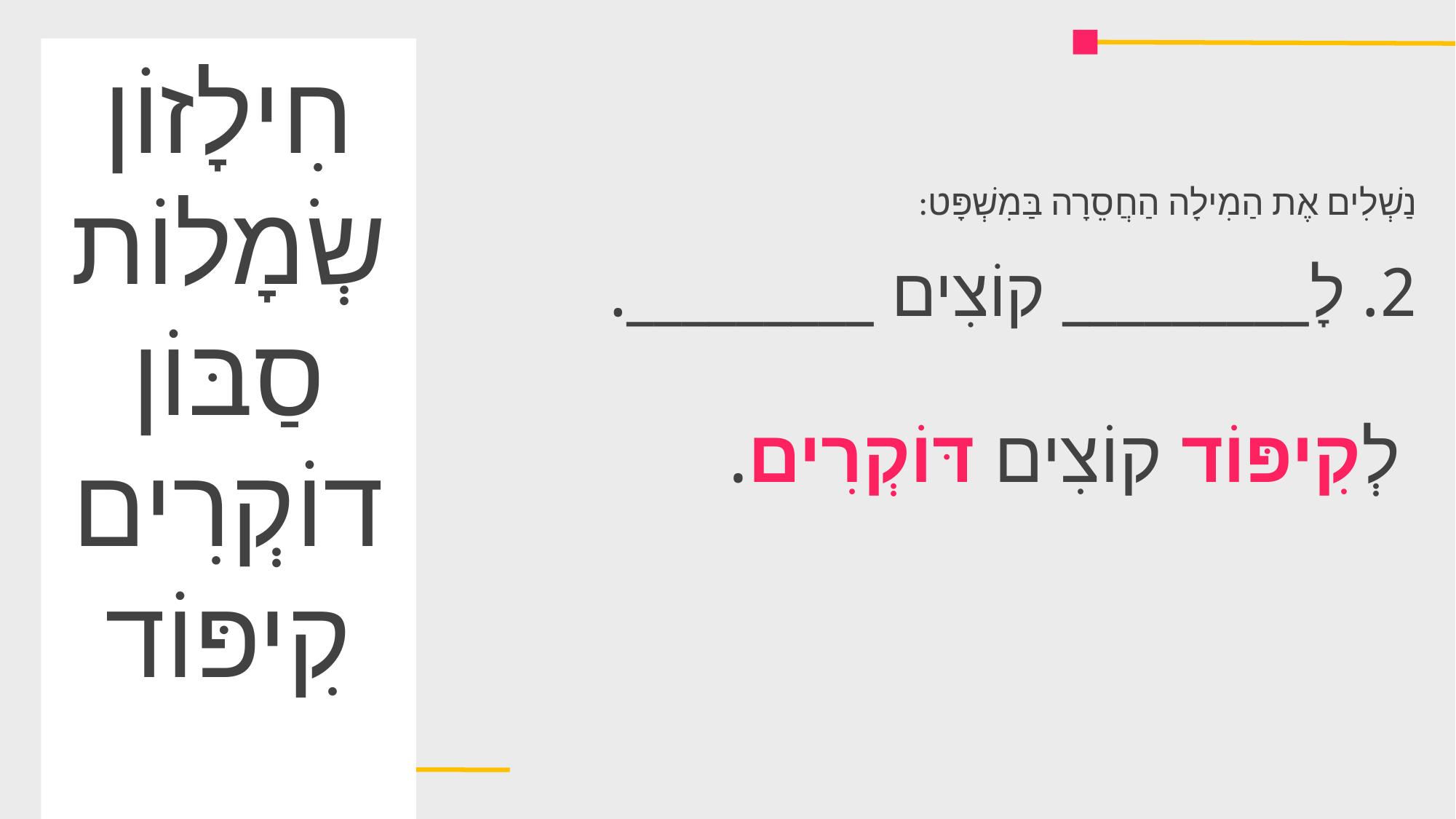

חִילָזוֹן
שְׂמָלוֹת
סַבּוֹן
דוֹקְרִים
קִיפּוֹד

# נַשְׁלִים אֶת הַמִילָה הַחֲסֵרָה בַּמִשְׁפָּט:
2. לָ_________ קוֹצִים _________.
 לְקִיפּוֹד קוֹצִים דּוֹקְרִים.